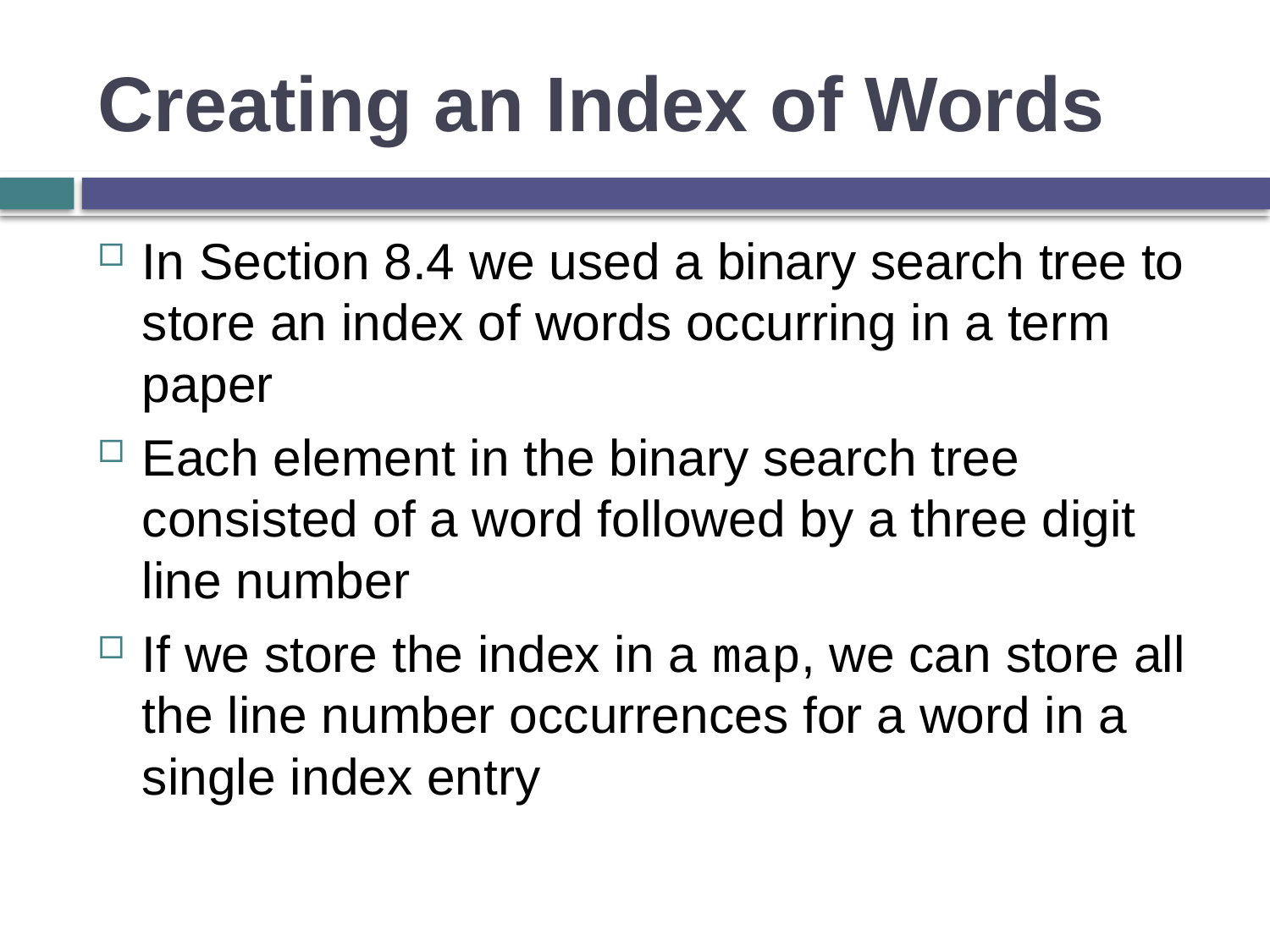

# Creating an Index of Words
In Section 8.4 we used a binary search tree to store an index of words occurring in a term paper
Each element in the binary search tree consisted of a word followed by a three digit line number
If we store the index in a map, we can store all the line number occurrences for a word in a single index entry